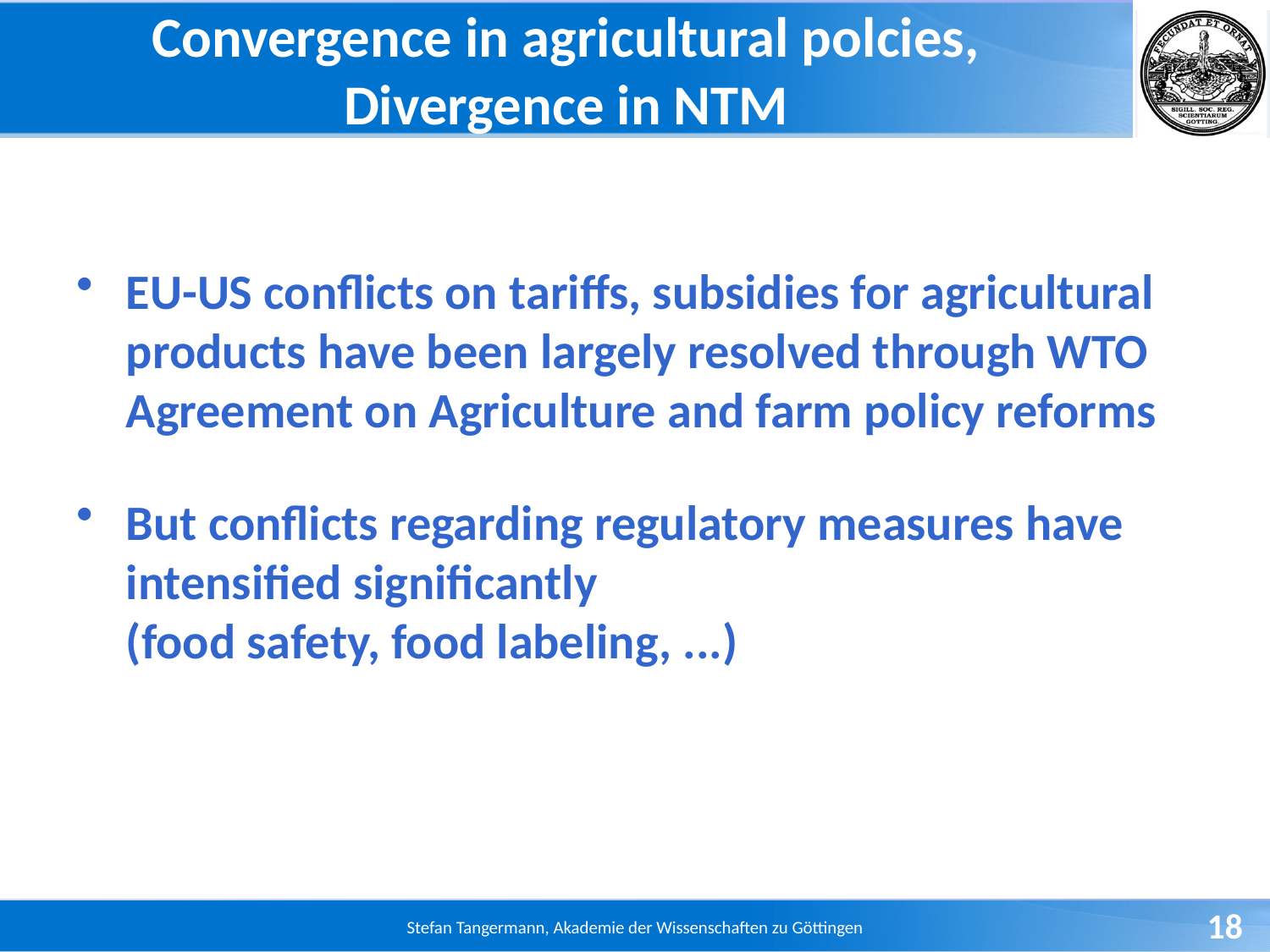

# Convergence in agricultural polcies, Divergence in NTM
EU-US conflicts on tariffs, subsidies for agricultural products have been largely resolved through WTO Agreement on Agriculture and farm policy reforms
But conflicts regarding regulatory measures have intensified significantly
(food safety, food labeling, ...)